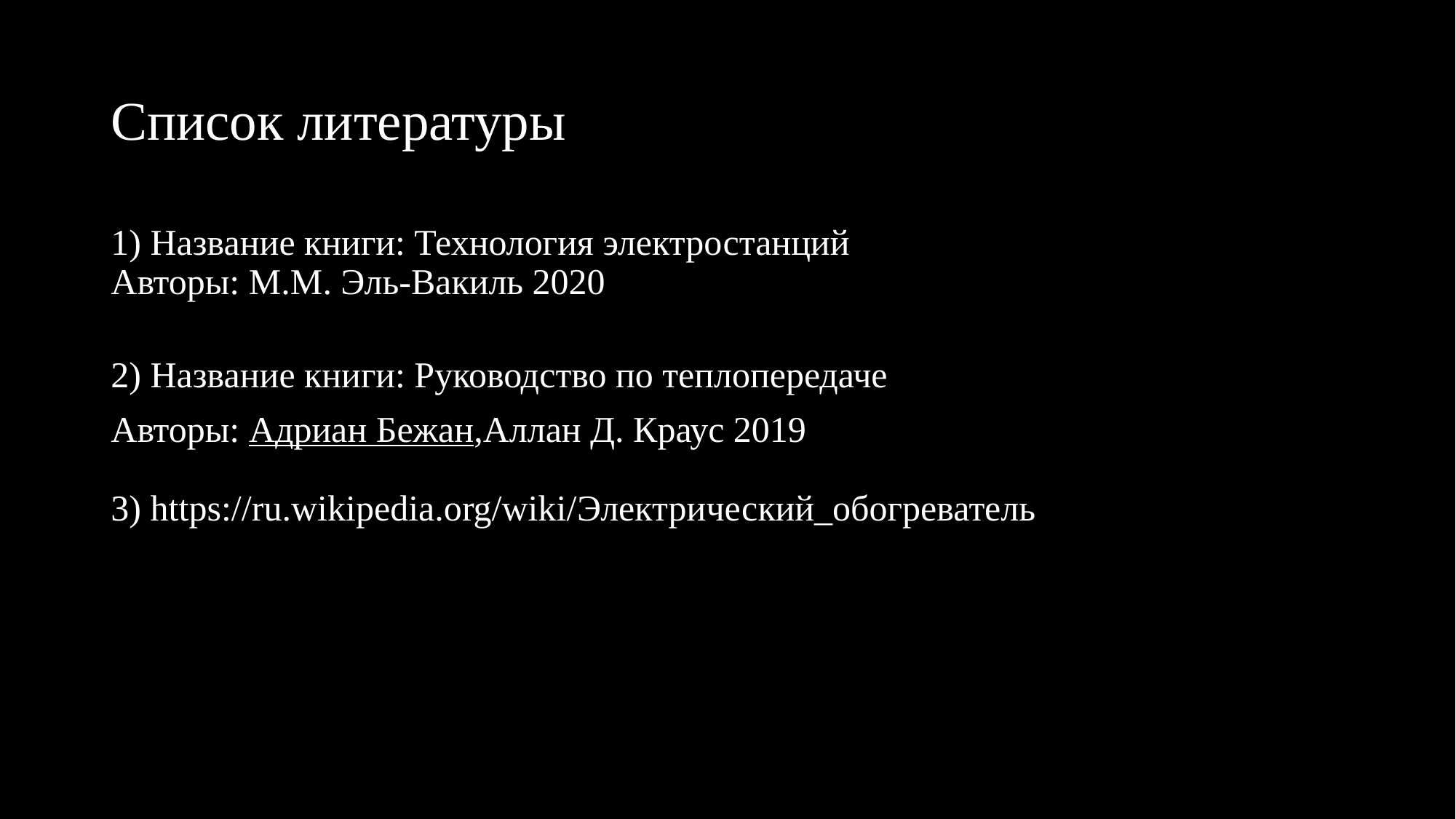

# Список литературы
1) Название книги: Технология электростанций
Авторы: М.М. Эль-Вакиль 2020
2) Название книги: Руководство по теплопередаче
Авторы: Адриан Бежан,Аллан Д. Краус 2019
3) https://ru.wikipedia.org/wiki/Электрический_обогреватель